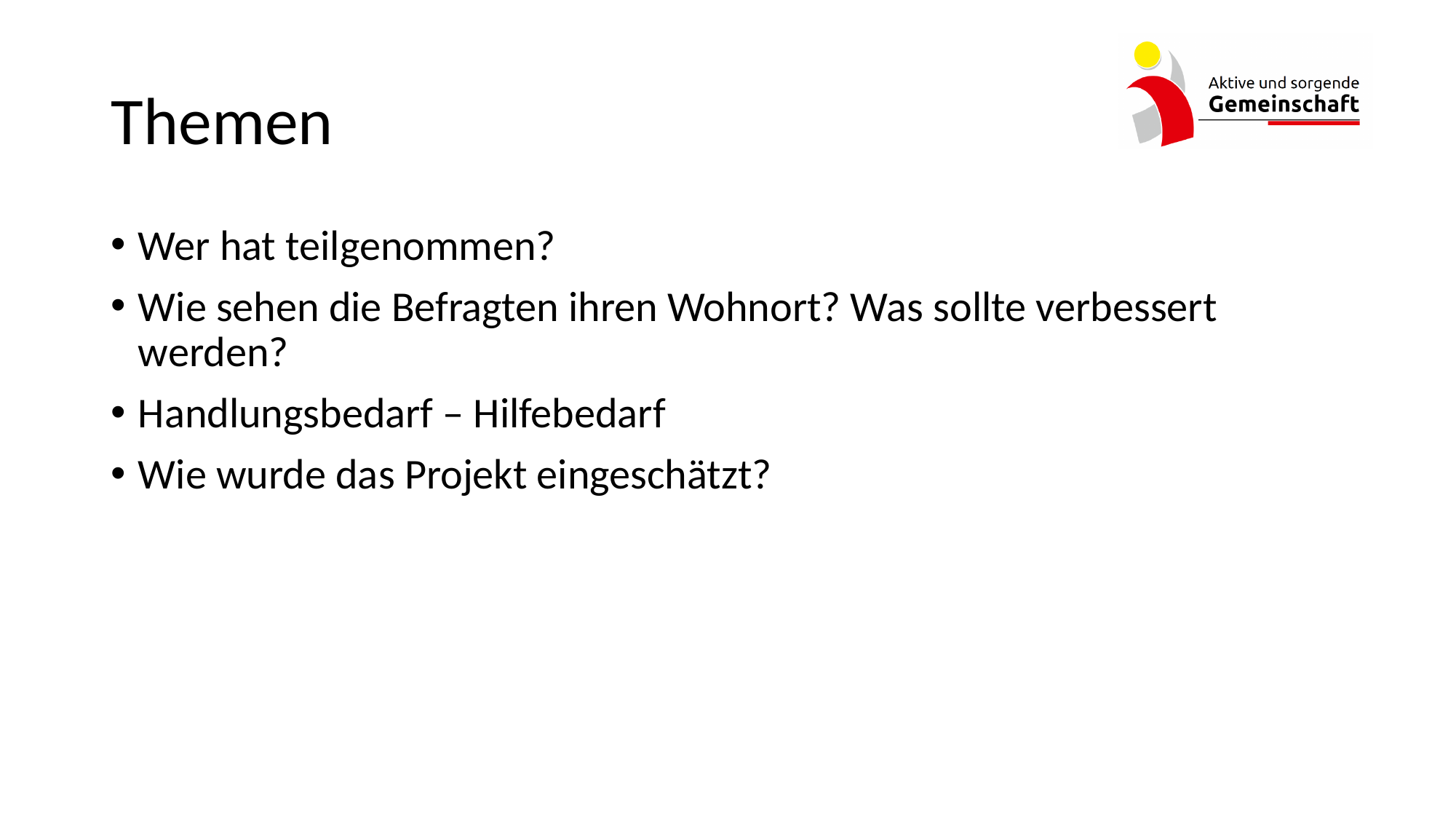

# Themen
Wer hat teilgenommen?
Wie sehen die Befragten ihren Wohnort? Was sollte verbessert werden?
Handlungsbedarf – Hilfebedarf
Wie wurde das Projekt eingeschätzt?